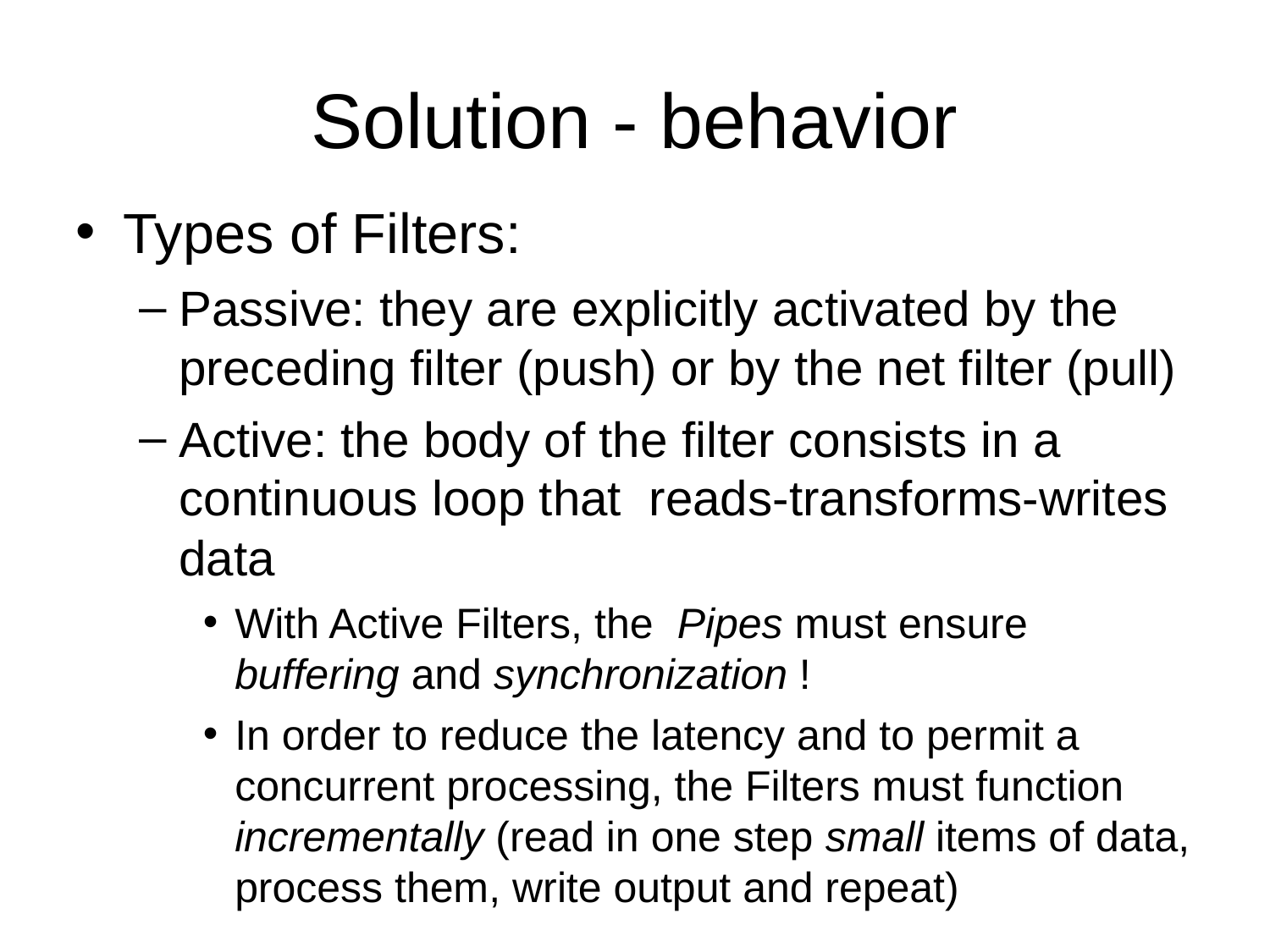

# Solution - behavior
Types of Filters:
Passive: they are explicitly activated by the preceding filter (push) or by the net filter (pull)
Active: the body of the filter consists in a continuous loop that  reads-transforms-writes data
With Active Filters, the  Pipes must ensure buffering and synchronization !
In order to reduce the latency and to permit a concurrent processing, the Filters must function incrementally (read in one step small items of data, process them, write output and repeat)